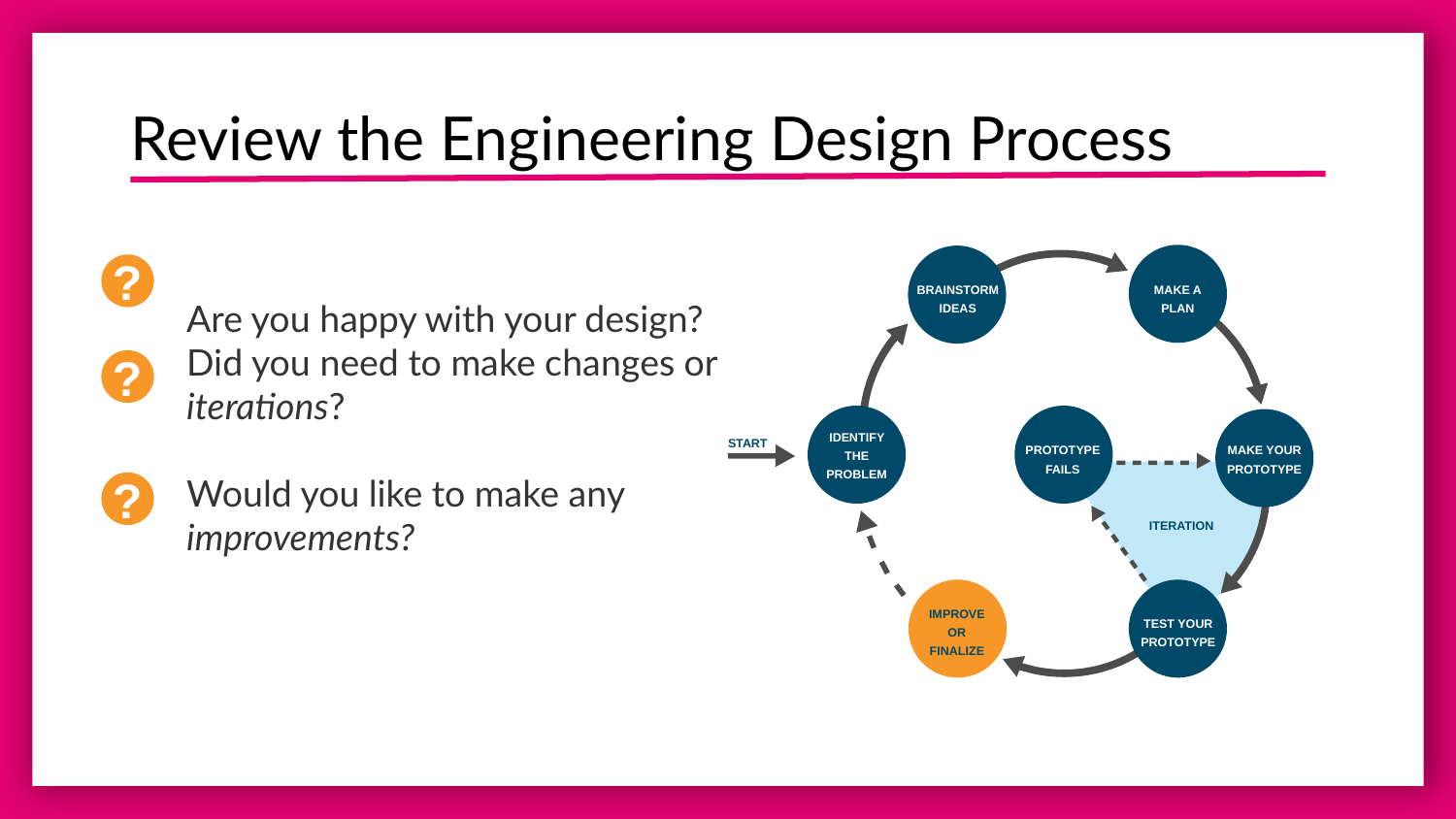

# Review the Engineering Design Process

BRAINSTORM
IDEAS
MAKE A
PLAN

IDENTIFY
THE
PROBLEM
PROTOTYPE
FAILS
MAKE YOUR
PROTOTYPE
START

ITERATION

IMPROVE
OR
FINALIZE
TEST YOUR
PROTOTYPE

Are you happy with your design?
Did you need to make changes or iterations?

Would you like to make any improvements?

?

?

?